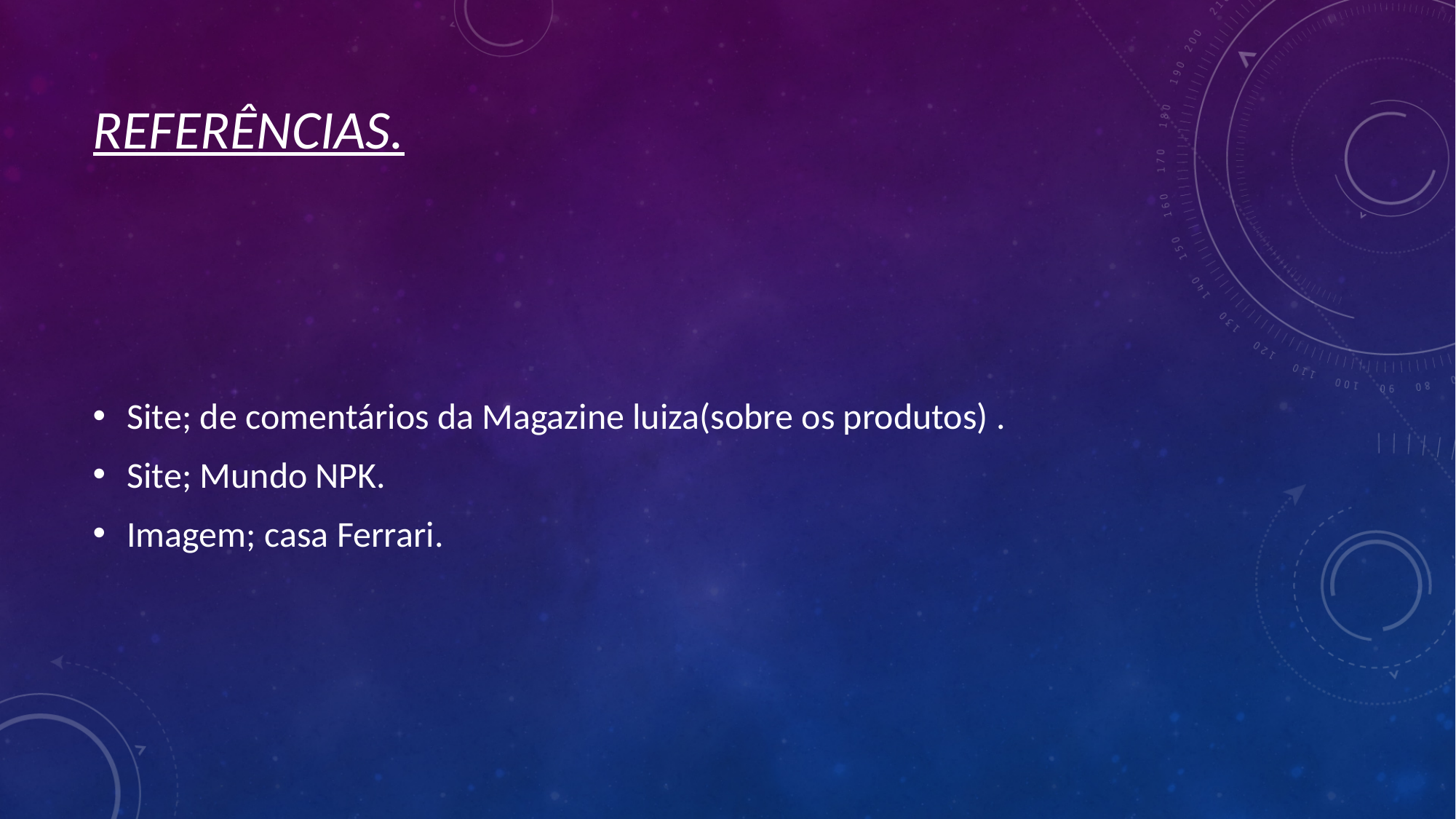

# Referências.
Site; de comentários da Magazine luiza(sobre os produtos) .
Site; Mundo NPK.
Imagem; casa Ferrari.